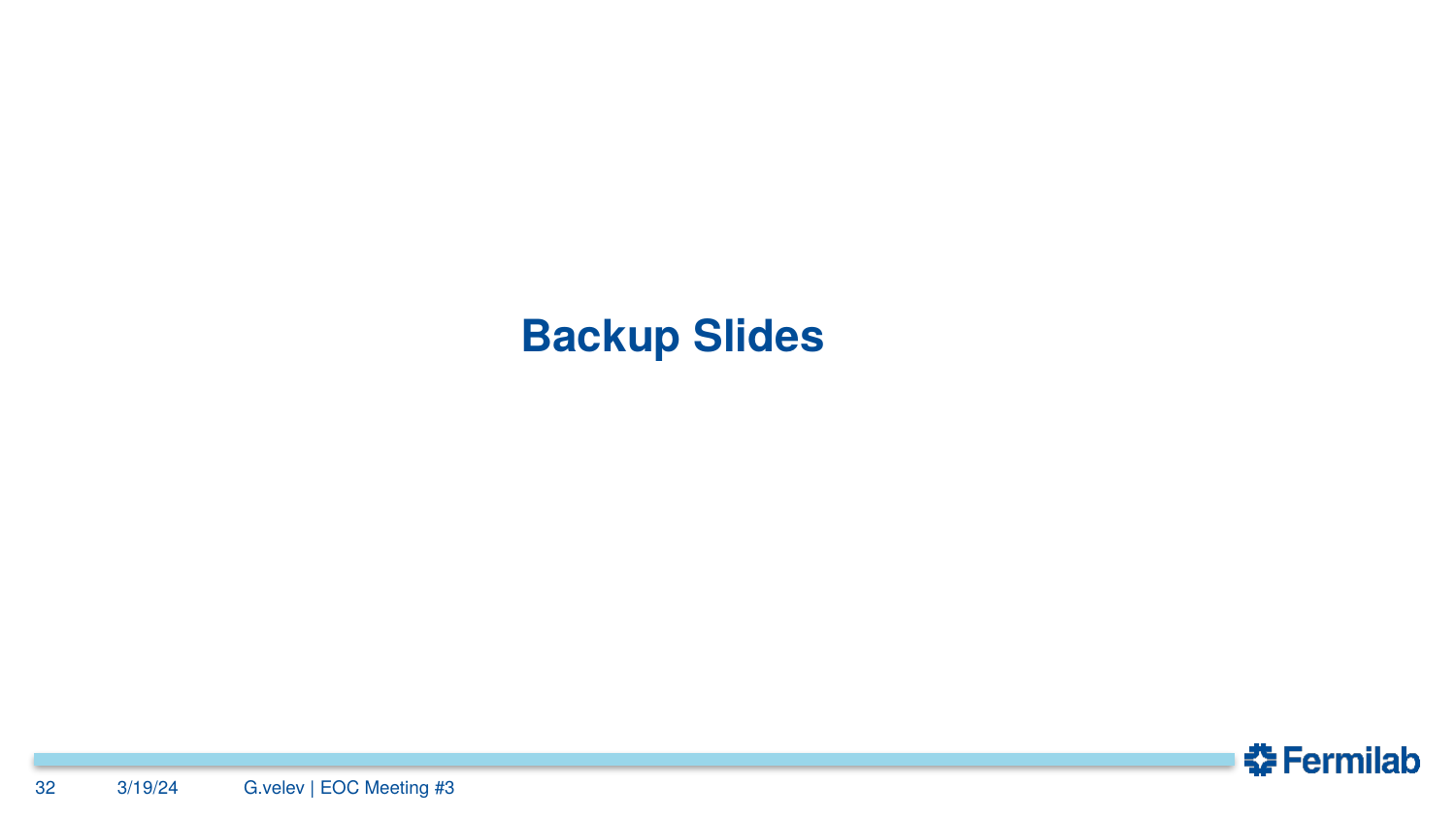

# Backup Slides
32
3/19/24
G.velev | EOC Meeting #3